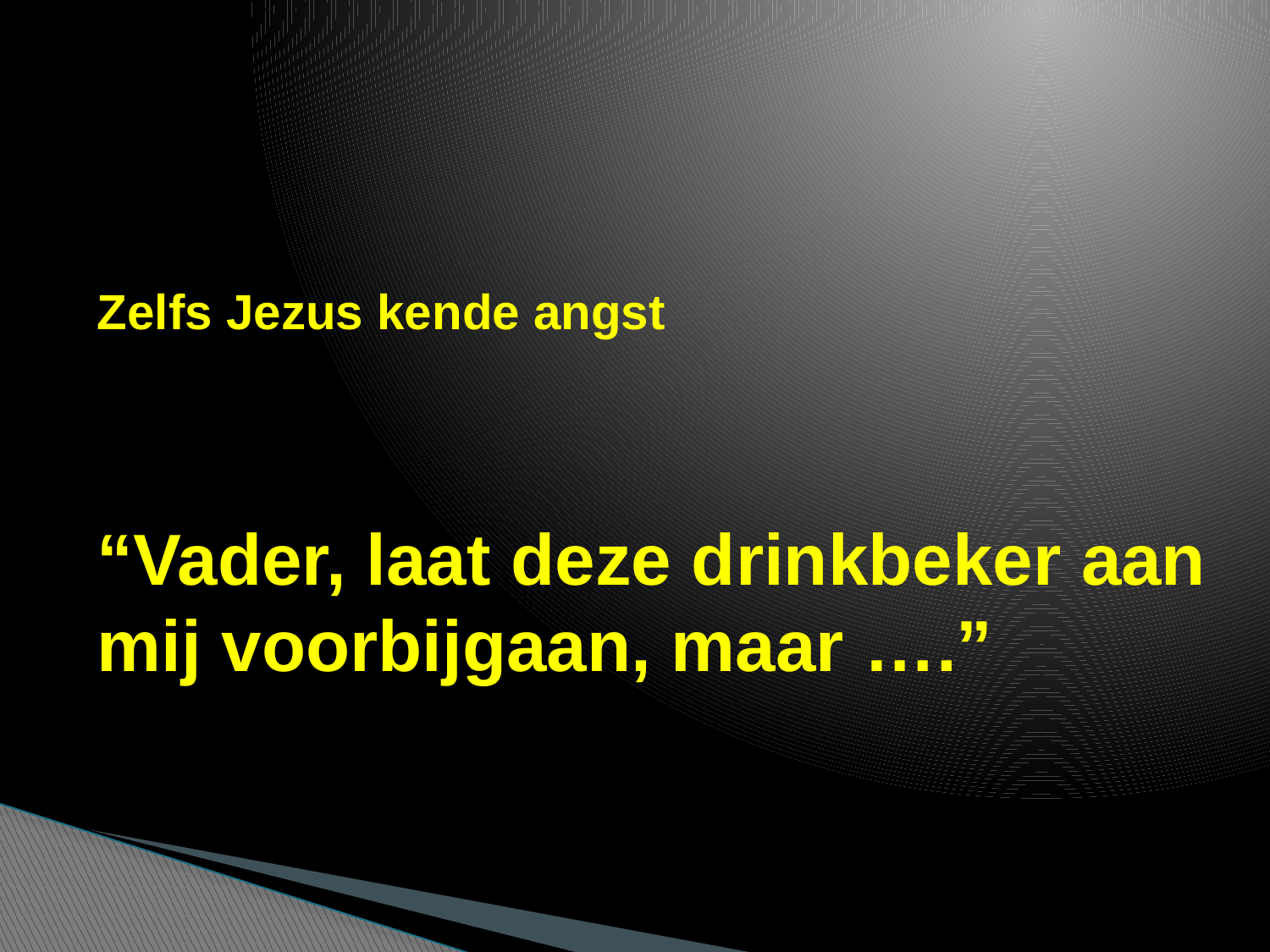

# Zelfs Jezus kende angst “Vader, laat deze drinkbeker aan mij voorbijgaan, maar ….”